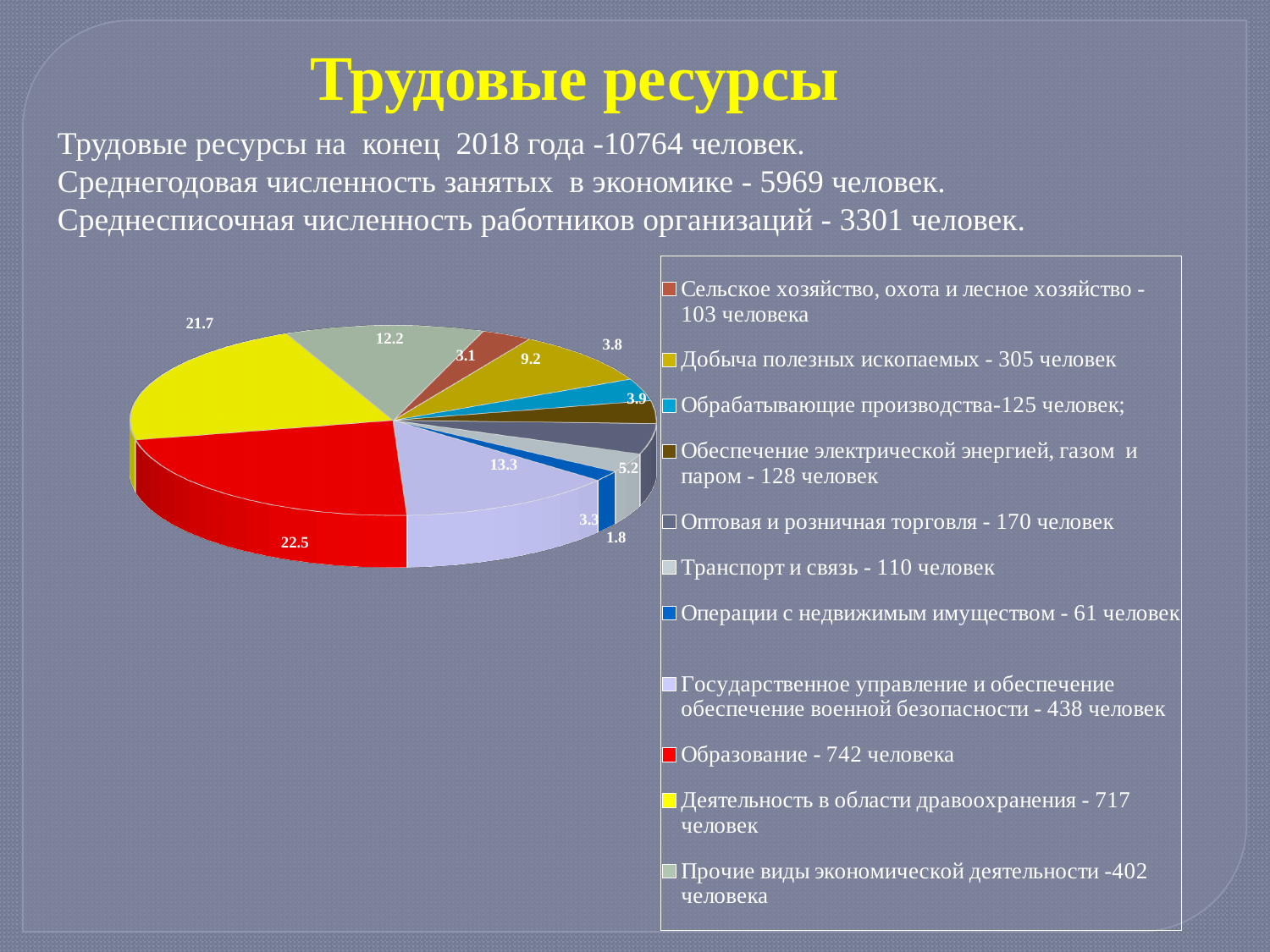

Трудовые ресурсы
Трудовые ресурсы на  конец  2018 года -10764 человек.
Среднегодовая численность занятых  в экономике - 5969 человек.
Среднесписочная численность работников организаций - 3301 человек.

[unsupported chart]